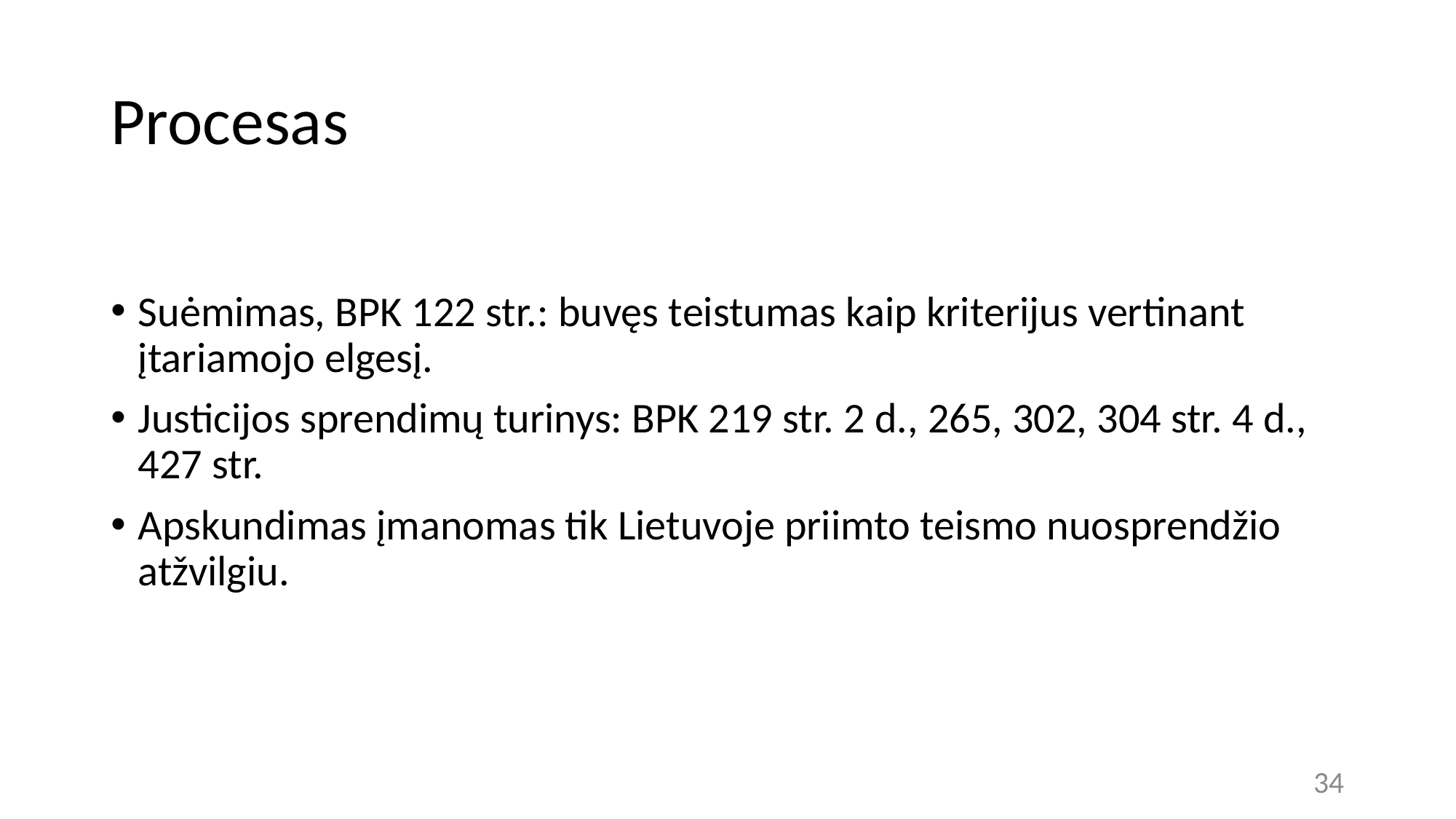

# Procesas

Suėmimas, BPK 122 str.: buvęs teistumas kaip kriterijus vertinant įtariamojo elgesį.
Justicijos sprendimų turinys: BPK 219 str. 2 d., 265, 302, 304 str. 4 d., 427 str.
Apskundimas įmanomas tik Lietuvoje priimto teismo nuosprendžio atžvilgiu.

34